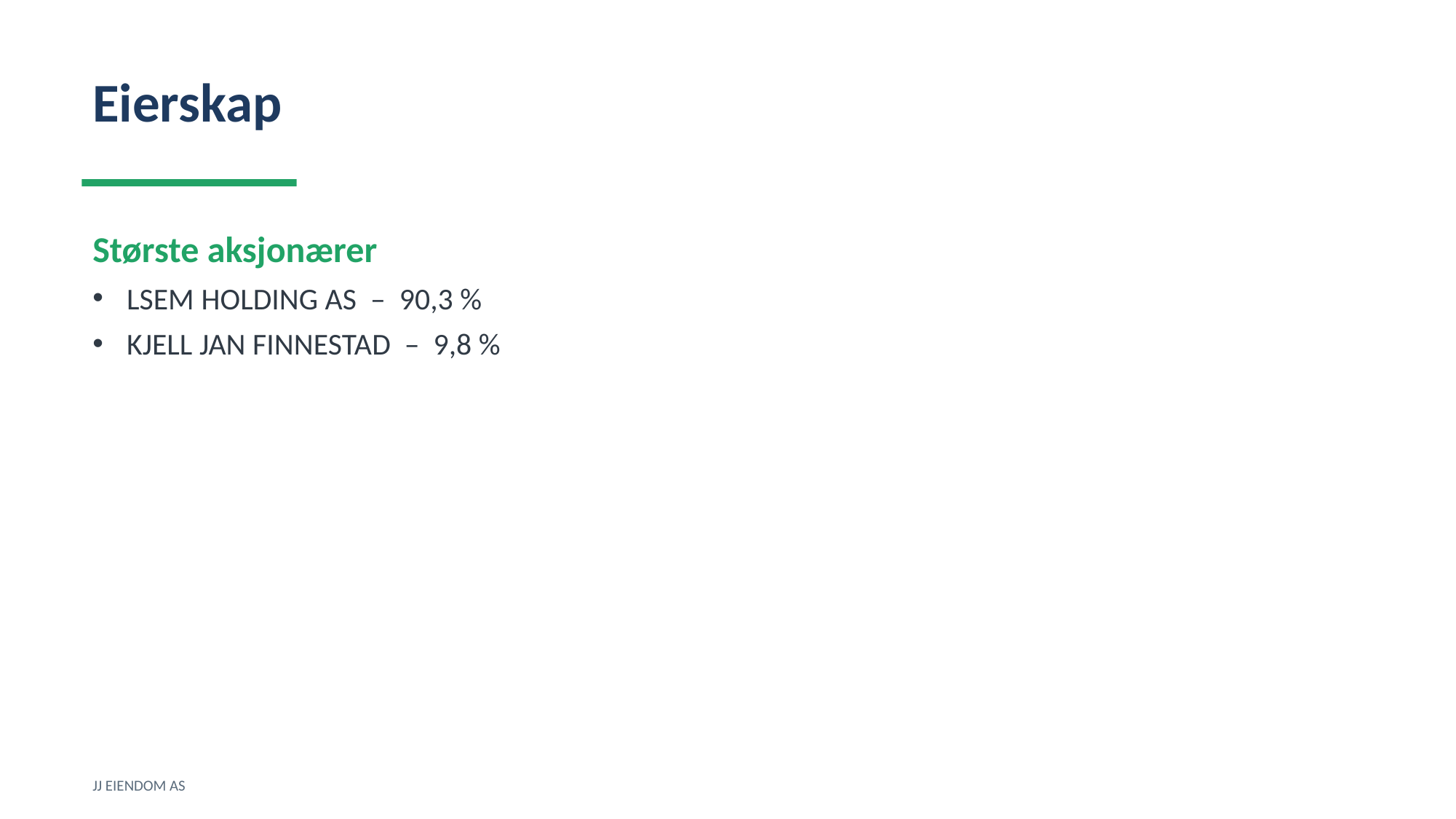

Eierskap

Største aksjonærer
LSEM HOLDING AS  –  90,3 %
KJELL JAN FINNESTAD  –  9,8 %
JJ EIENDOM AS